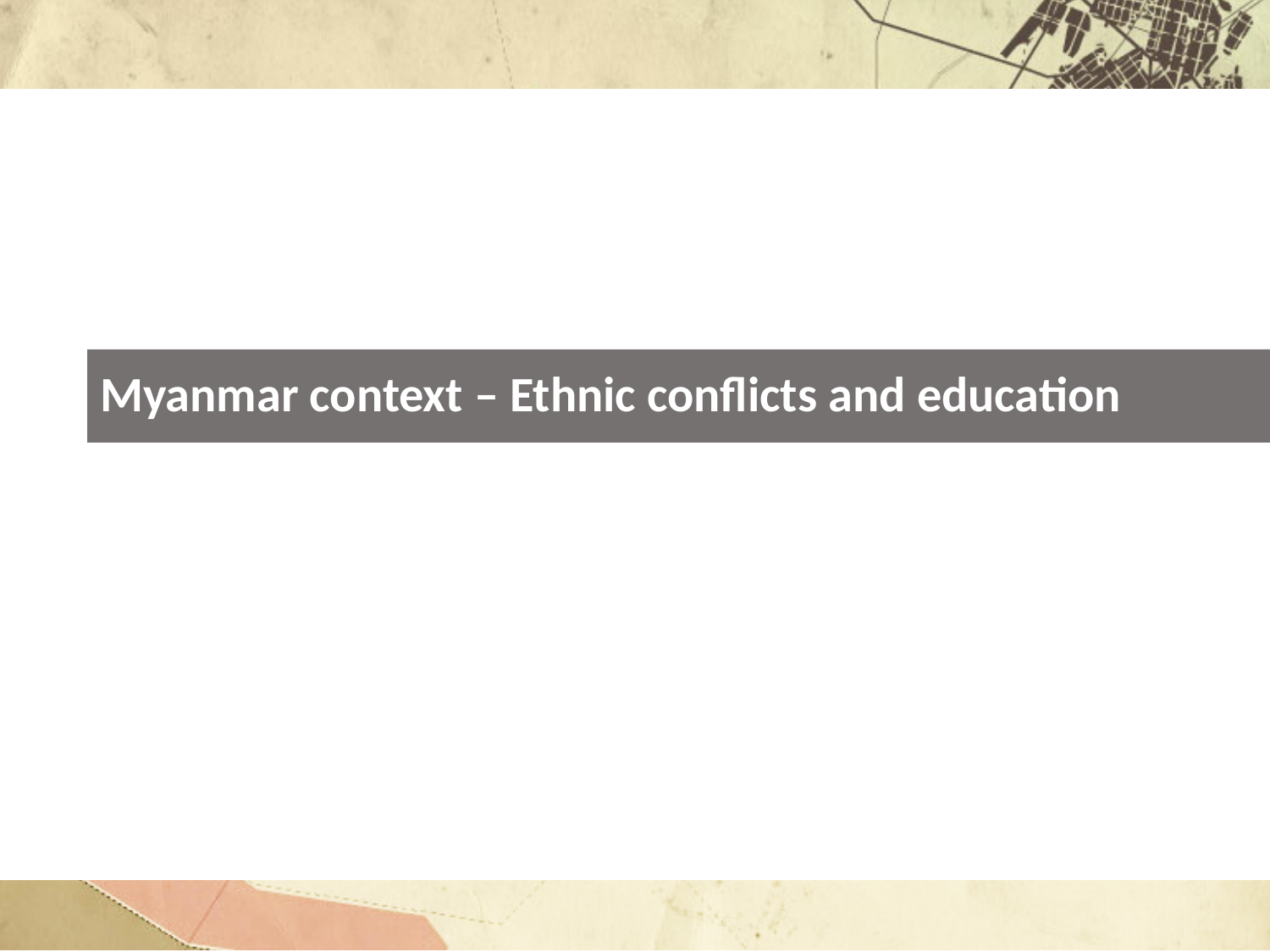

# Myanmar context – Ethnic conflicts and education